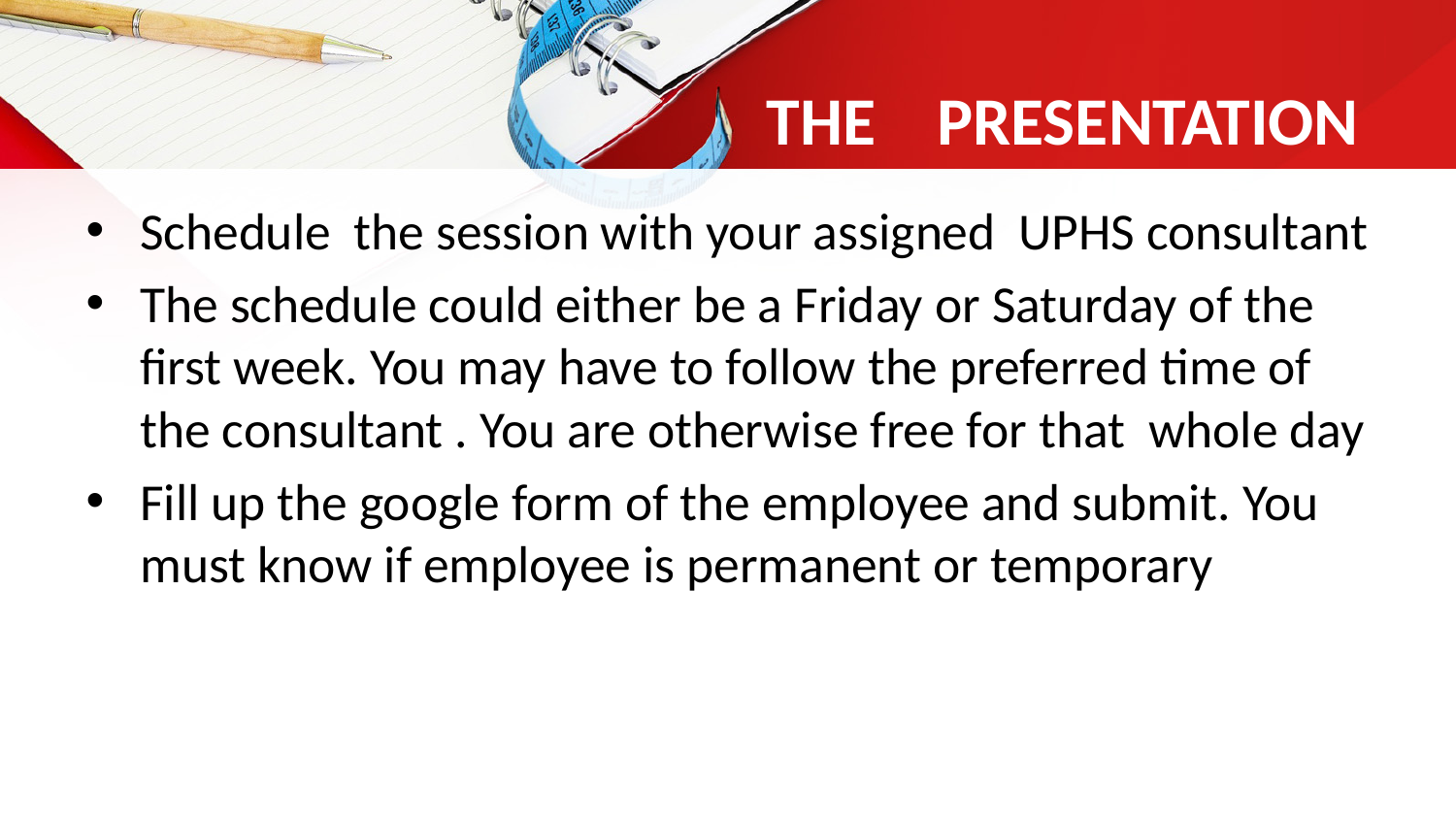

# THE    PRESENTATION
Schedule  the session with your assigned  UPHS consultant
The schedule could either be a Friday or Saturday of the first week. You may have to follow the preferred time of the consultant . You are otherwise free for that  whole day
Fill up the google form of the employee and submit. You must know if employee is permanent or temporary